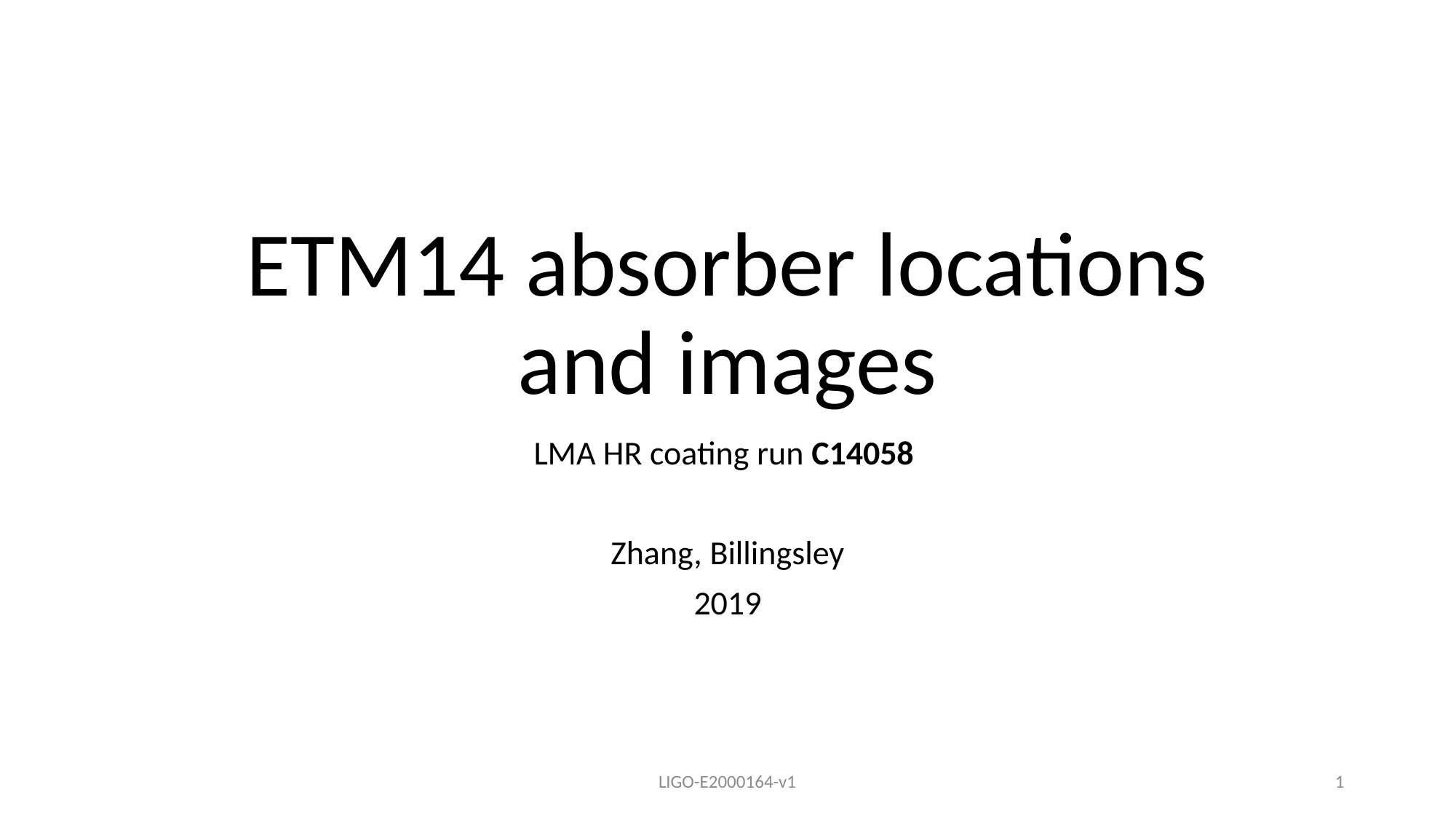

# ETM14 absorber locations and images
LMA HR coating run C14058

Zhang, Billingsley
2019
LIGO-E2000164-v1
1